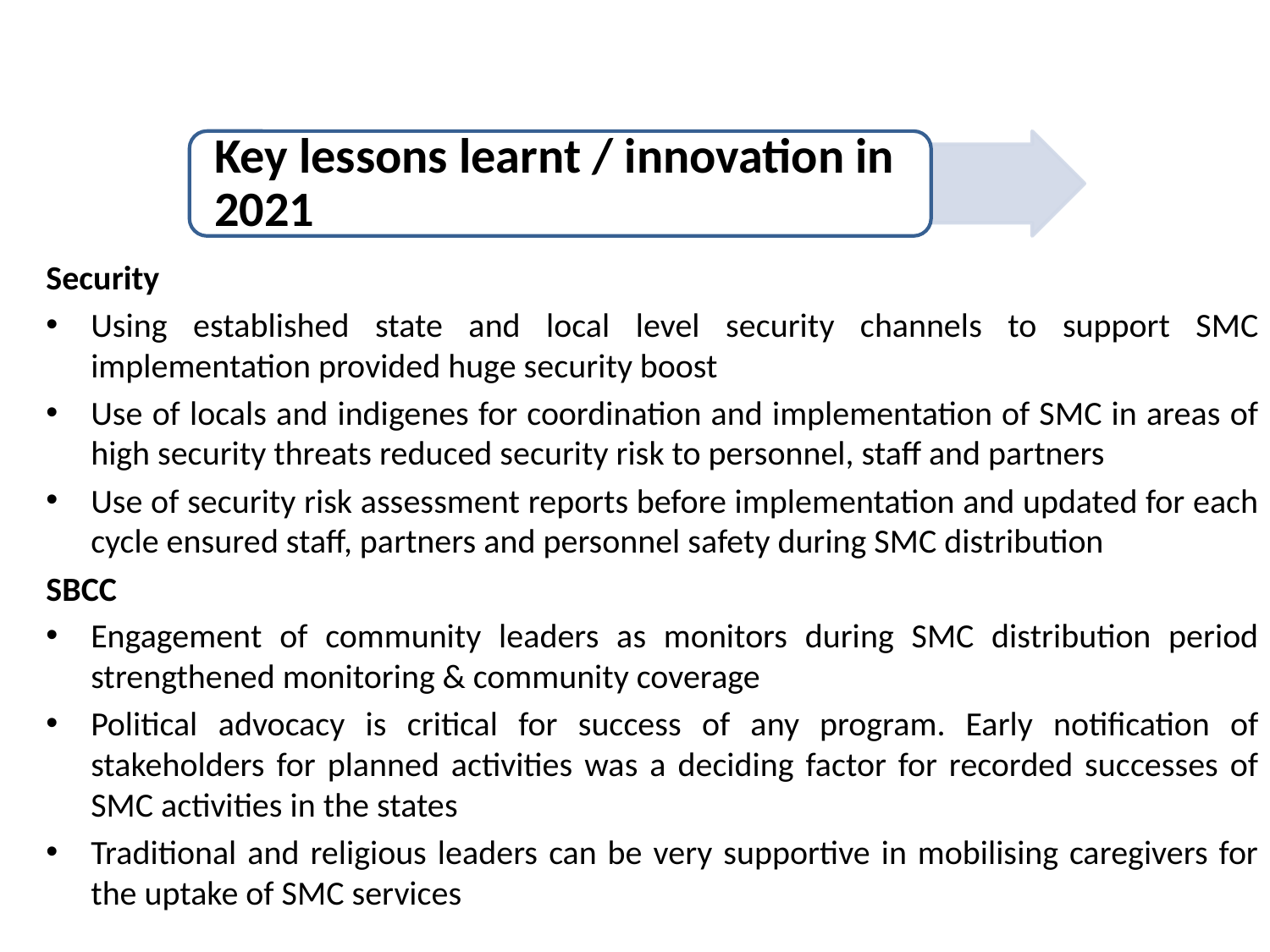

Key lessons learnt / innovation in 2021
Security
Using established state and local level security channels to support SMC implementation provided huge security boost
Use of locals and indigenes for coordination and implementation of SMC in areas of high security threats reduced security risk to personnel, staff and partners
Use of security risk assessment reports before implementation and updated for each cycle ensured staff, partners and personnel safety during SMC distribution
SBCC
Engagement of community leaders as monitors during SMC distribution period strengthened monitoring & community coverage
Political advocacy is critical for success of any program. Early notification of stakeholders for planned activities was a deciding factor for recorded successes of SMC activities in the states
Traditional and religious leaders can be very supportive in mobilising caregivers for the uptake of SMC services